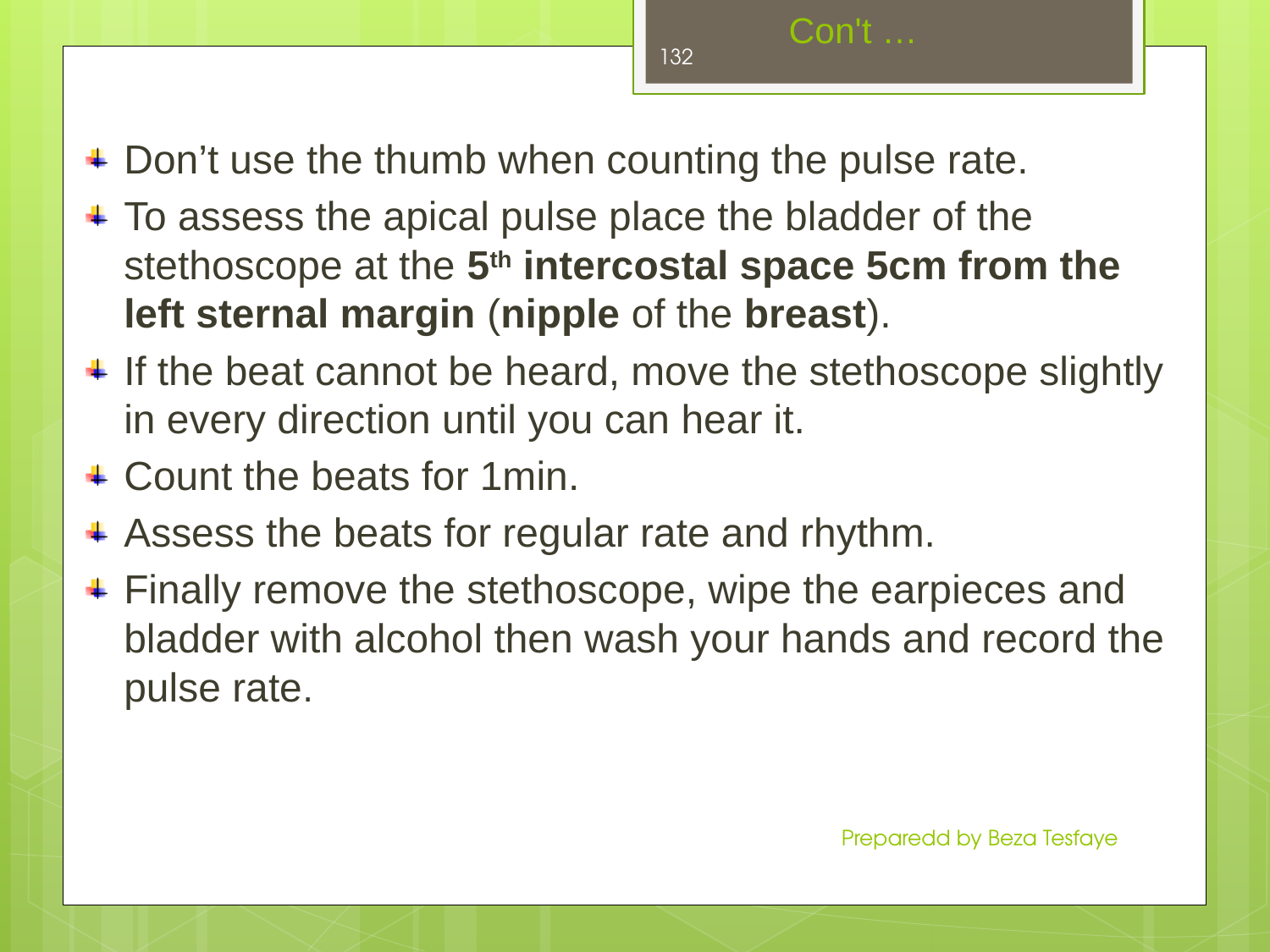

# Con't …
132
Don’t use the thumb when counting the pulse rate.
To assess the apical pulse place the bladder of the stethoscope at the 5th intercostal space 5cm from the left sternal margin (nipple of the breast).
If the beat cannot be heard, move the stethoscope slightly in every direction until you can hear it.
Count the beats for 1min.
Assess the beats for regular rate and rhythm.
Finally remove the stethoscope, wipe the earpieces and bladder with alcohol then wash your hands and record the pulse rate.
Preparedd by Beza Tesfaye